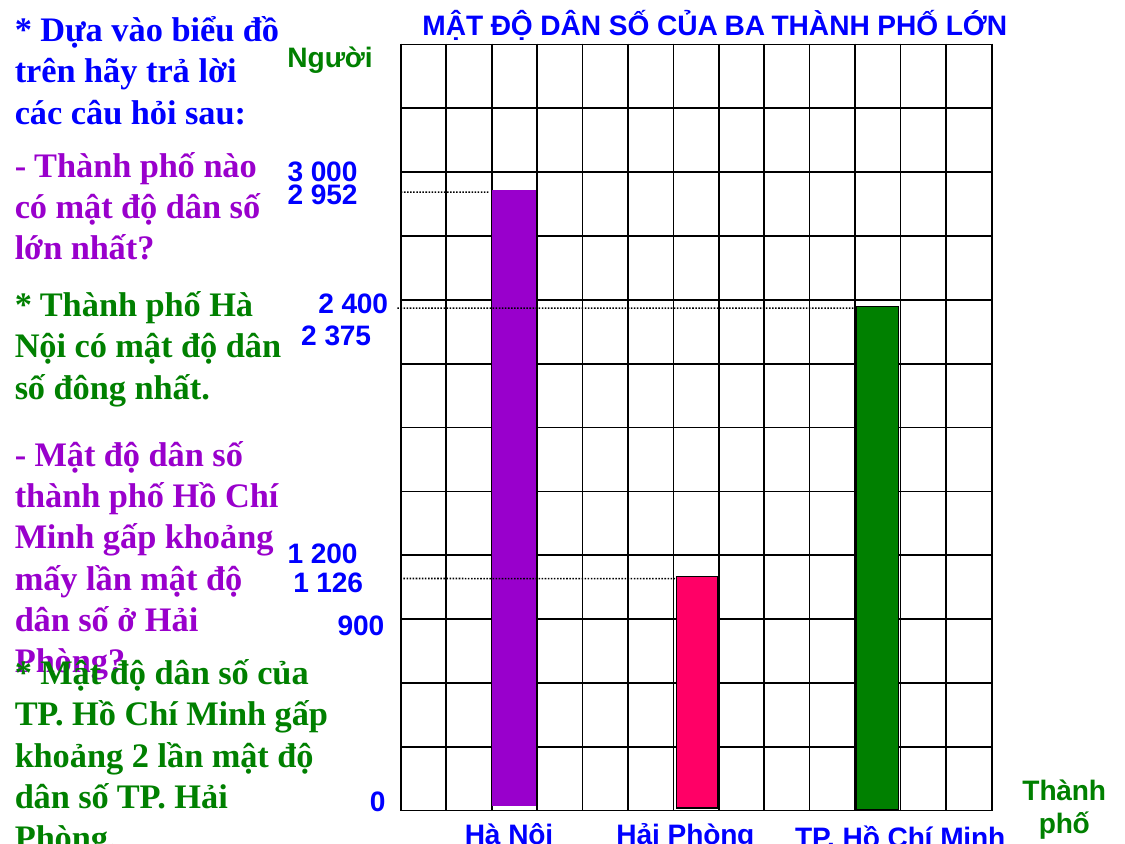

* Dựa vào biểu đồ trên hãy trả lời các câu hỏi sau:
MẬT ĐỘ DÂN SỐ CỦA BA THÀNH PHỐ LỚN
Người
|  |  |  |  |  |  |  |  |  |  |  |  |  |
| --- | --- | --- | --- | --- | --- | --- | --- | --- | --- | --- | --- | --- |
|  |  |  |  |  |  |  |  |  |  |  |  |  |
|  |  |  |  |  |  |  |  |  |  |  |  |  |
|  |  |  |  |  |  |  |  |  |  |  |  |  |
|  |  |  |  |  |  |  |  |  |  |  |  |  |
|  |  |  |  |  |  |  |  |  |  |  |  |  |
|  |  |  |  |  |  |  |  |  |  |  |  |  |
|  |  |  |  |  |  |  |  |  |  |  |  |  |
|  |  |  |  |  |  |  |  |  |  |  |  |  |
|  |  |  |  |  |  |  |  |  |  |  |  |  |
|  |  |  |  |  |  |  |  |  |  |  |  |  |
|  |  |  |  |  |  |  |  |  |  |  |  |  |
- Thành phố nào có mật độ dân số lớn nhất?
3 000
2 952

* Thành phố Hà Nội có mật độ dân số đông nhất.
2 400

2 375
- Mật độ dân số thành phố Hồ Chí Minh gấp khoảng mấy lần mật độ dân số ở Hải Phòng?
1 200
1 126

900
* Mật độ dân số của TP. Hồ Chí Minh gấp khoảng 2 lần mật độ dân số TP. Hải Phòng.
Thành phố
0
Hà Nội
Hải Phòng
TP. Hồ Chí Minh